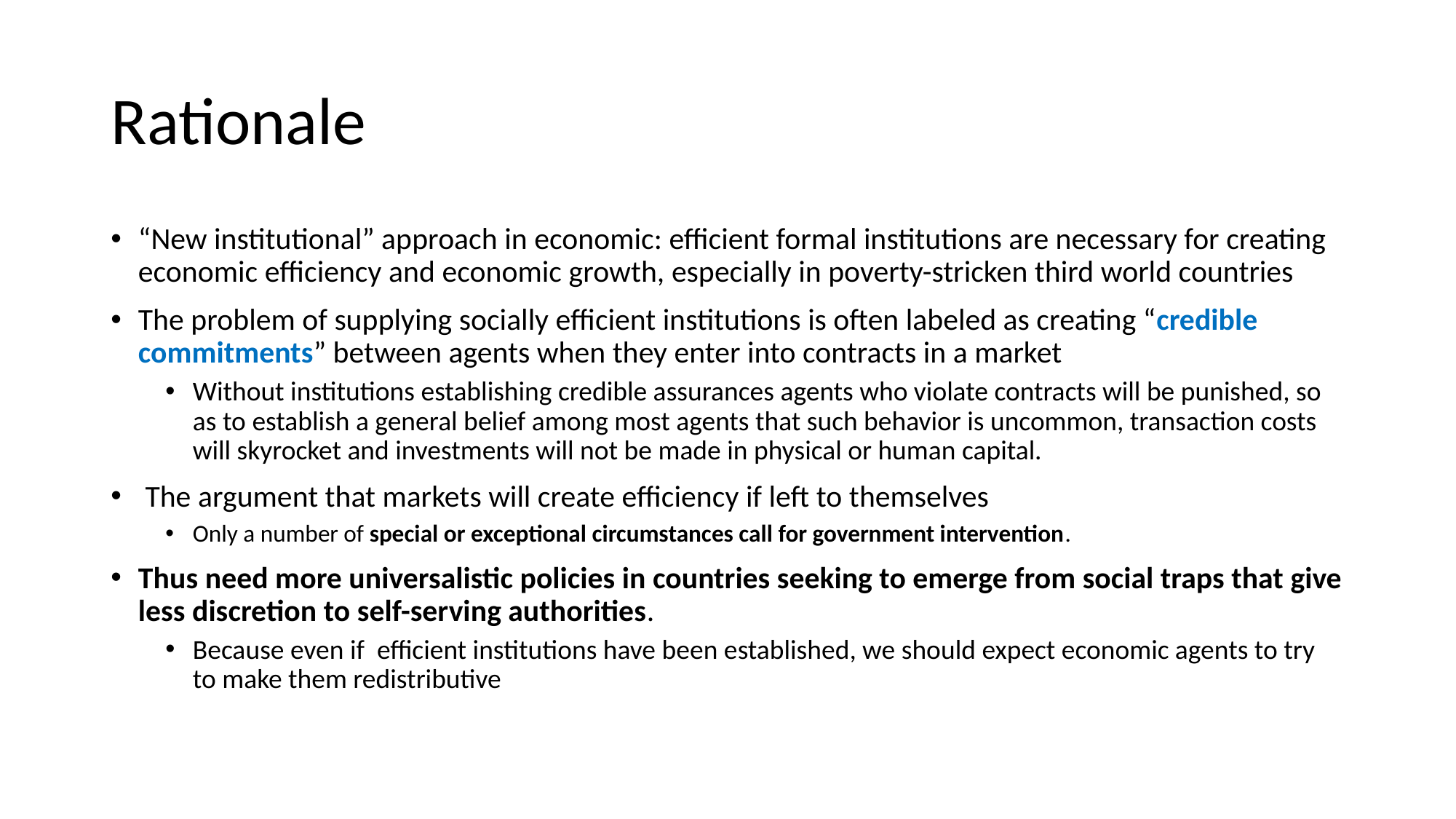

# Rationale
“New institutional” approach in economic: efficient formal institutions are necessary for creating economic efficiency and economic growth, especially in poverty-stricken third world countries
The problem of supplying socially efficient institutions is often labeled as creating “credible commitments” between agents when they enter into contracts in a market
Without institutions establishing credible assurances agents who violate contracts will be punished, so as to establish a general belief among most agents that such behavior is uncommon, transaction costs will skyrocket and investments will not be made in physical or human capital.
 The argument that markets will create efficiency if left to themselves
Only a number of special or exceptional circumstances call for government intervention.
Thus need more universalistic policies in countries seeking to emerge from social traps that give less discretion to self-serving authorities.
Because even if  efficient institutions have been established, we should expect economic agents to try to make them redistributive